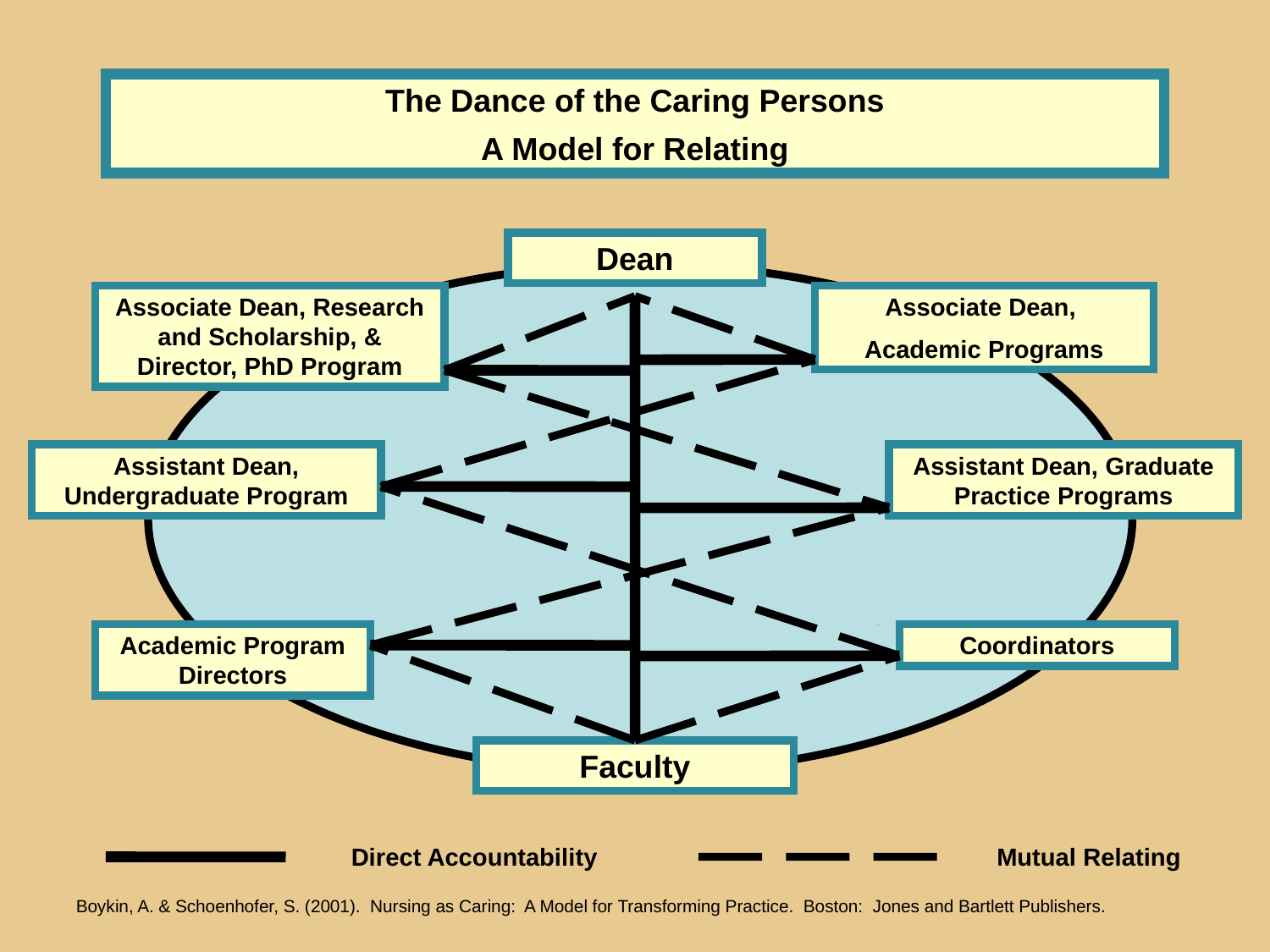

The Dance of the Caring Persons
A Model for Relating

Dean

Associate Dean, Research and Scholarship, & Director, PhD Program
Associate Dean,
Academic Programs

Assistant Dean, Undergraduate Program
Assistant Dean, Graduate Practice Programs

Academic Program Directors

Coordinators

Faculty
Direct Accountability
Mutual Relating

Boykin, A. & Schoenhofer, S. (2001).  Nursing as Caring:  A Model for Transforming Practice.  Boston:  Jones and Bartlett Publishers.